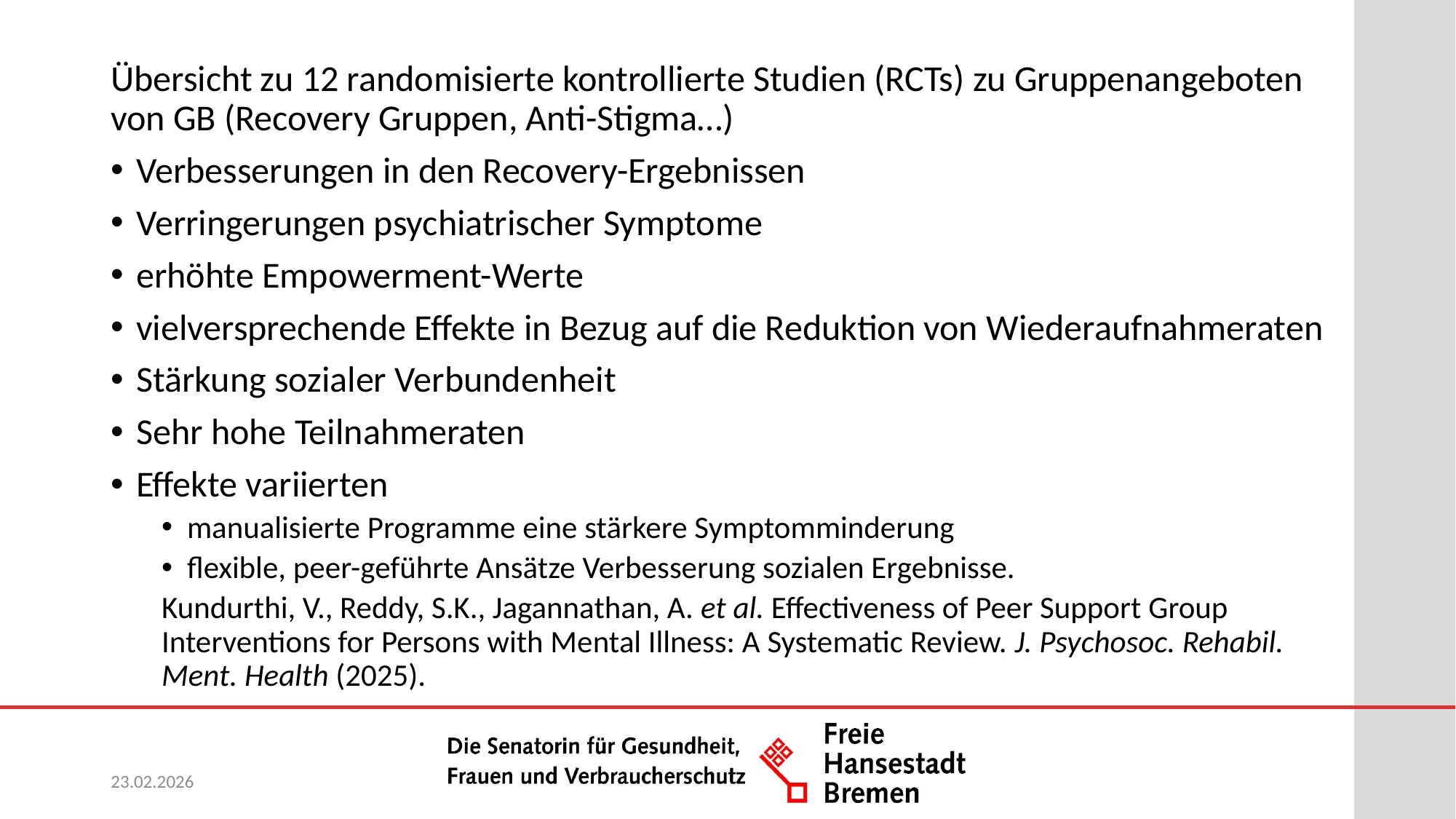

#
Übersicht zu 12 randomisierte kontrollierte Studien (RCTs) zu Gruppenangeboten von GB (Recovery Gruppen, Anti-Stigma…)
Verbesserungen in den Recovery-Ergebnissen
Verringerungen psychiatrischer Symptome
erhöhte Empowerment-Werte
vielversprechende Effekte in Bezug auf die Reduktion von Wiederaufnahmeraten
Stärkung sozialer Verbundenheit
Sehr hohe Teilnahmeraten
Effekte variierten
manualisierte Programme eine stärkere Symptomminderung
flexible, peer-geführte Ansätze Verbesserung sozialen Ergebnisse.
Kundurthi, V., Reddy, S.K., Jagannathan, A. et al. Effectiveness of Peer Support Group Interventions for Persons with Mental Illness: A Systematic Review. J. Psychosoc. Rehabil. Ment. Health (2025).
23.02.2026